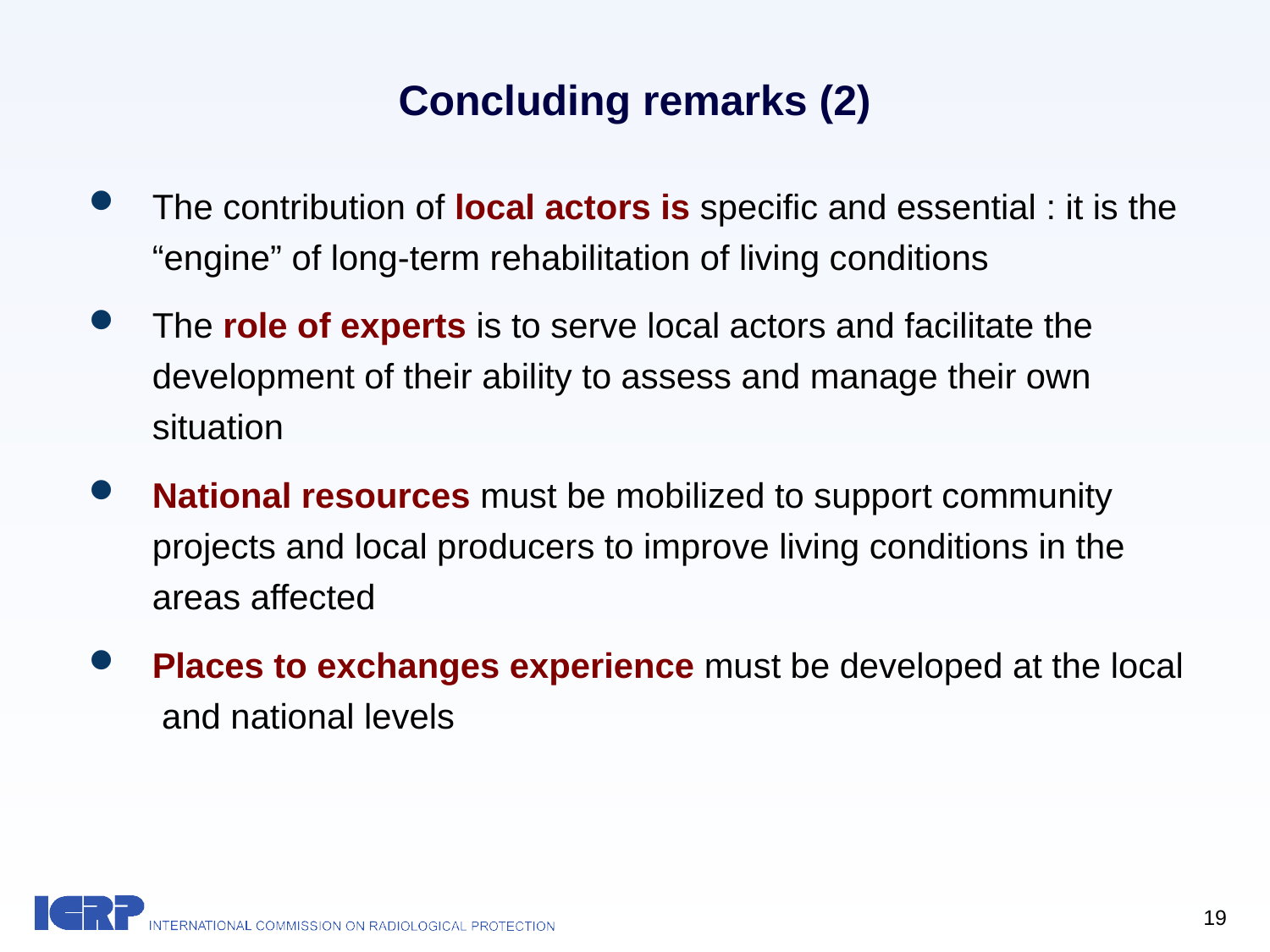

# Concluding remarks (2)
The contribution of local actors is specific and essential : it is the “engine” of long-term rehabilitation of living conditions
The role of experts is to serve local actors and facilitate the development of their ability to assess and manage their own situation
National resources must be mobilized to support community projects and local producers to improve living conditions in the areas affected
Places to exchanges experience must be developed at the local  and national levels

19